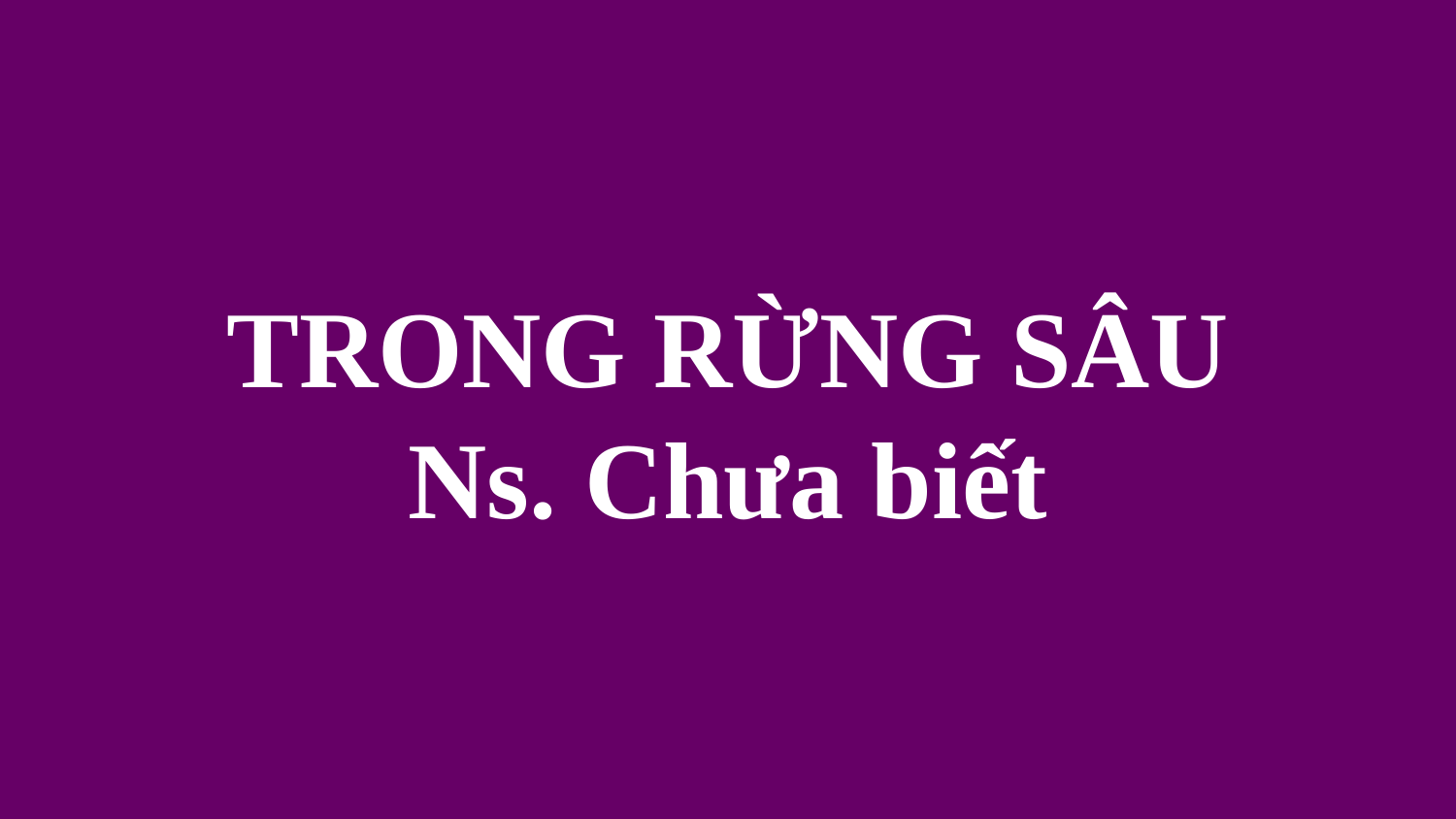

# TRONG RỪNG SÂU Ns. Chưa biết